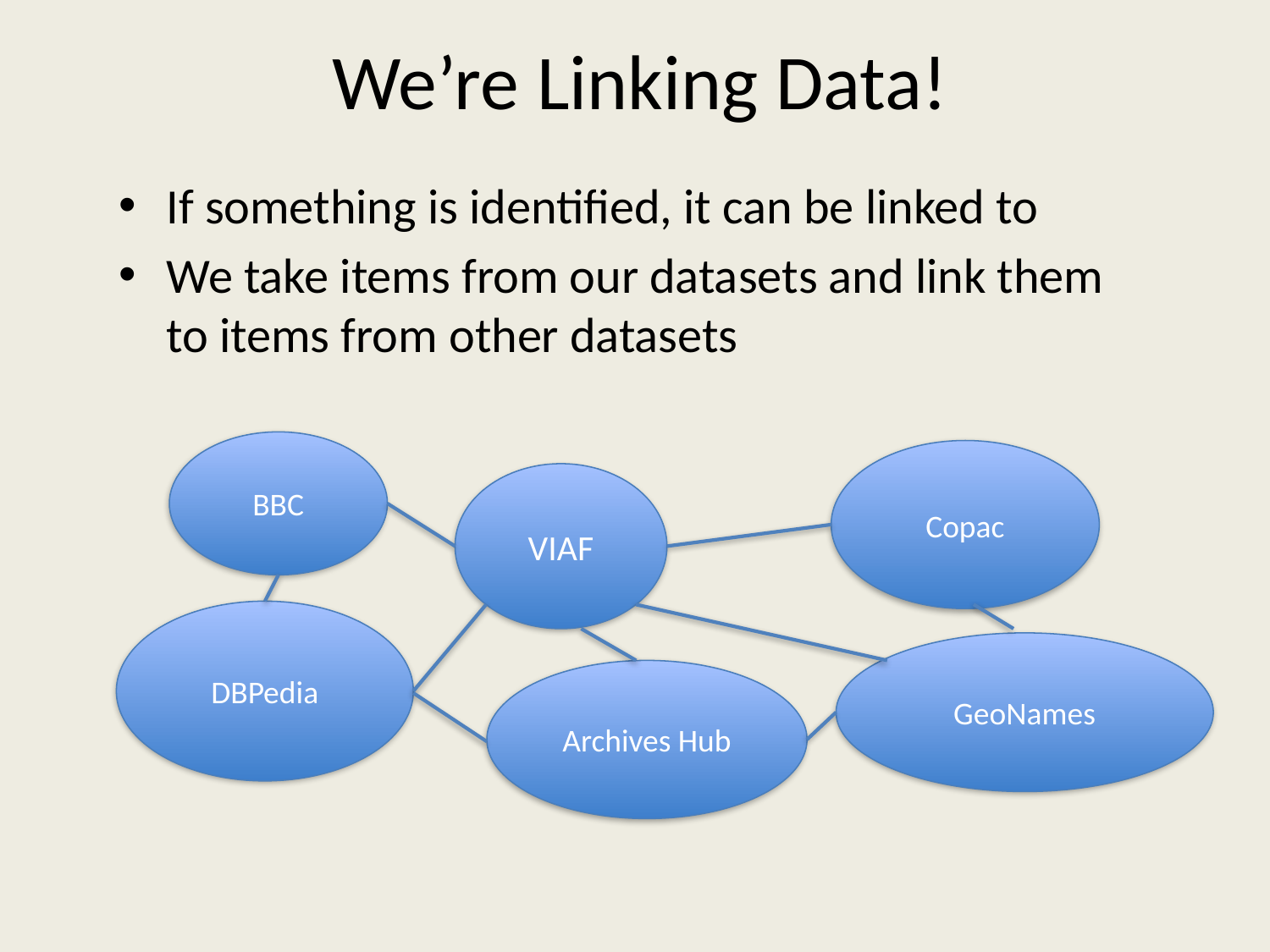

# We’re Linking Data!
If something is identified, it can be linked to
We take items from our datasets and link them to items from other datasets

BBC
Copac
VIAF
DBPedia
GeoNames
Archives Hub